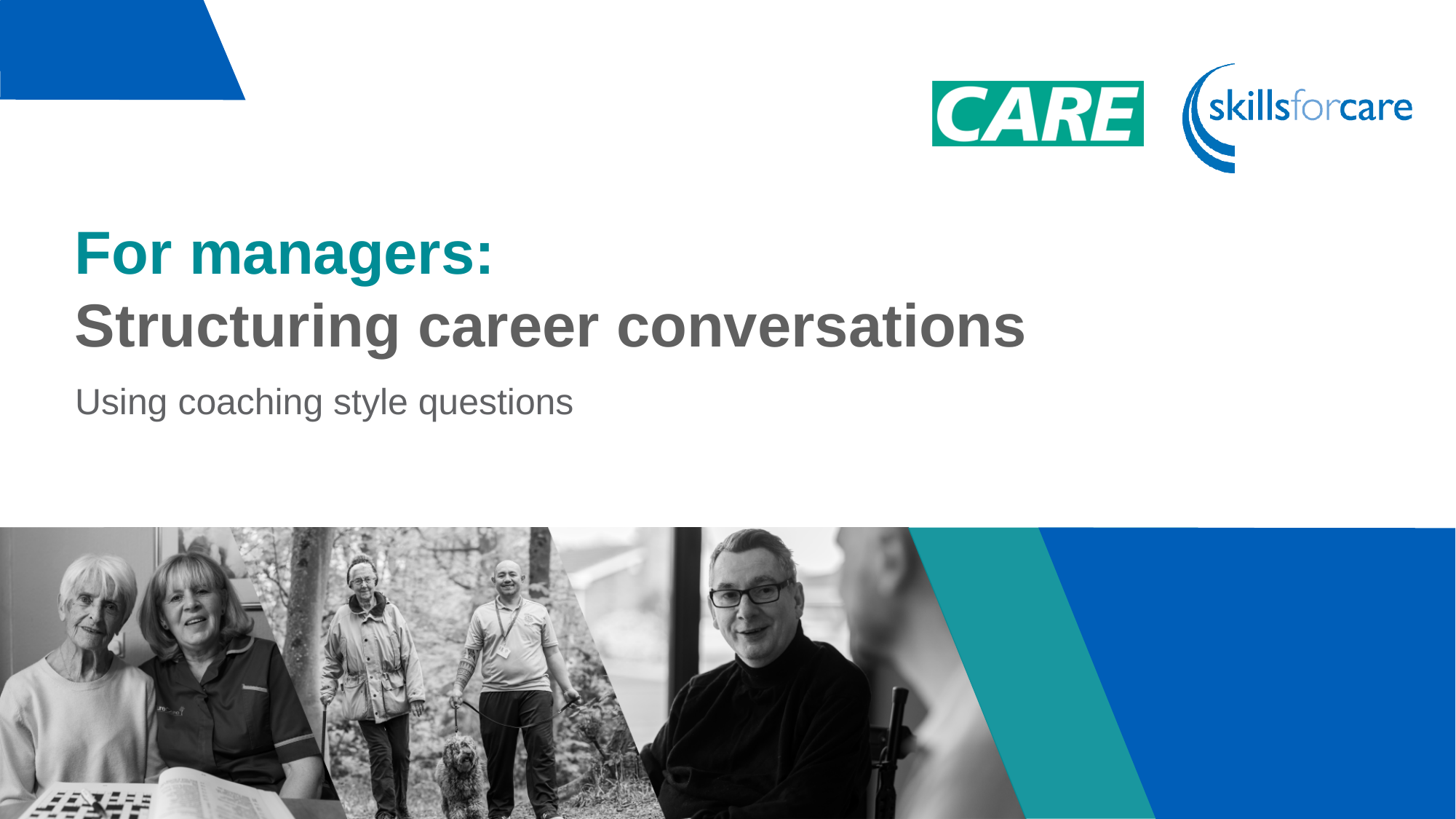

# For managers: Structuring career conversations
Using coaching style questions